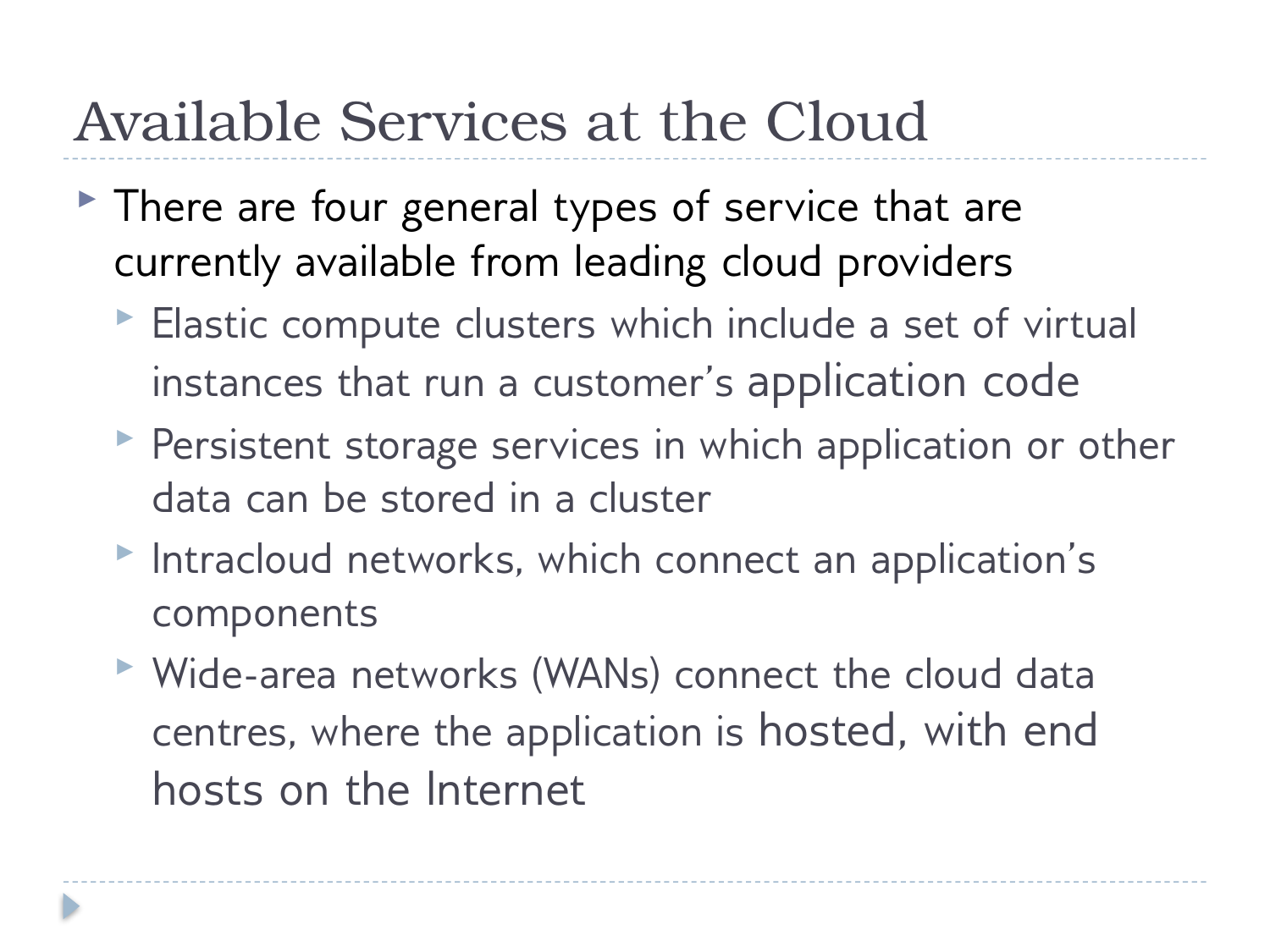

# Available Services at the Cloud
There are four general types of service that are currently available from leading cloud providers
Elastic compute clusters which include a set of virtual instances that run a customer’s application code
Persistent storage services in which application or other data can be stored in a cluster
Intracloud networks, which connect an application’s components
Wide-area networks (WANs) connect the cloud data centres, where the application is hosted, with end hosts on the Internet